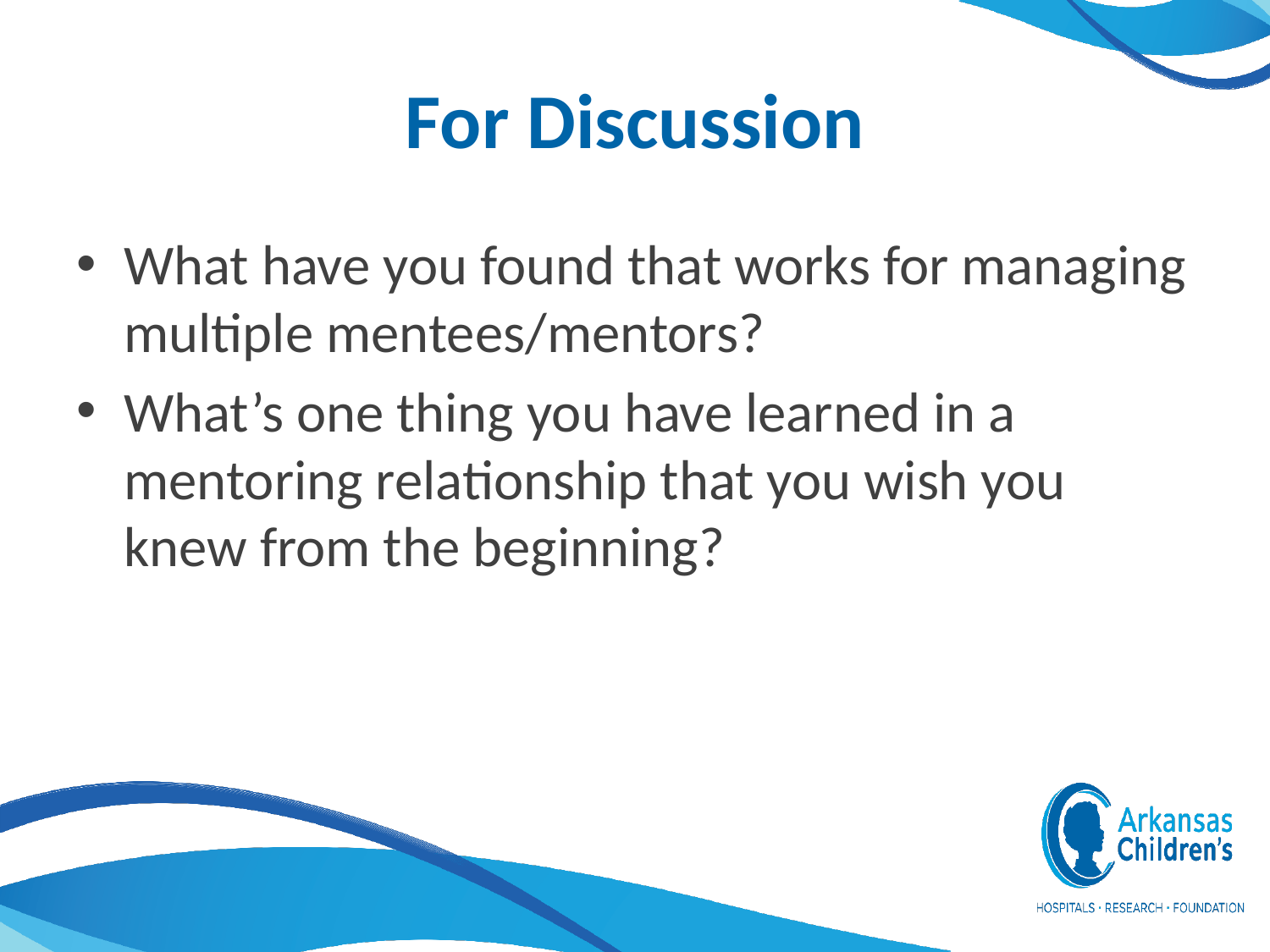

# For Discussion
What have you found that works for managing multiple mentees/mentors?
What’s one thing you have learned in a mentoring relationship that you wish you knew from the beginning?